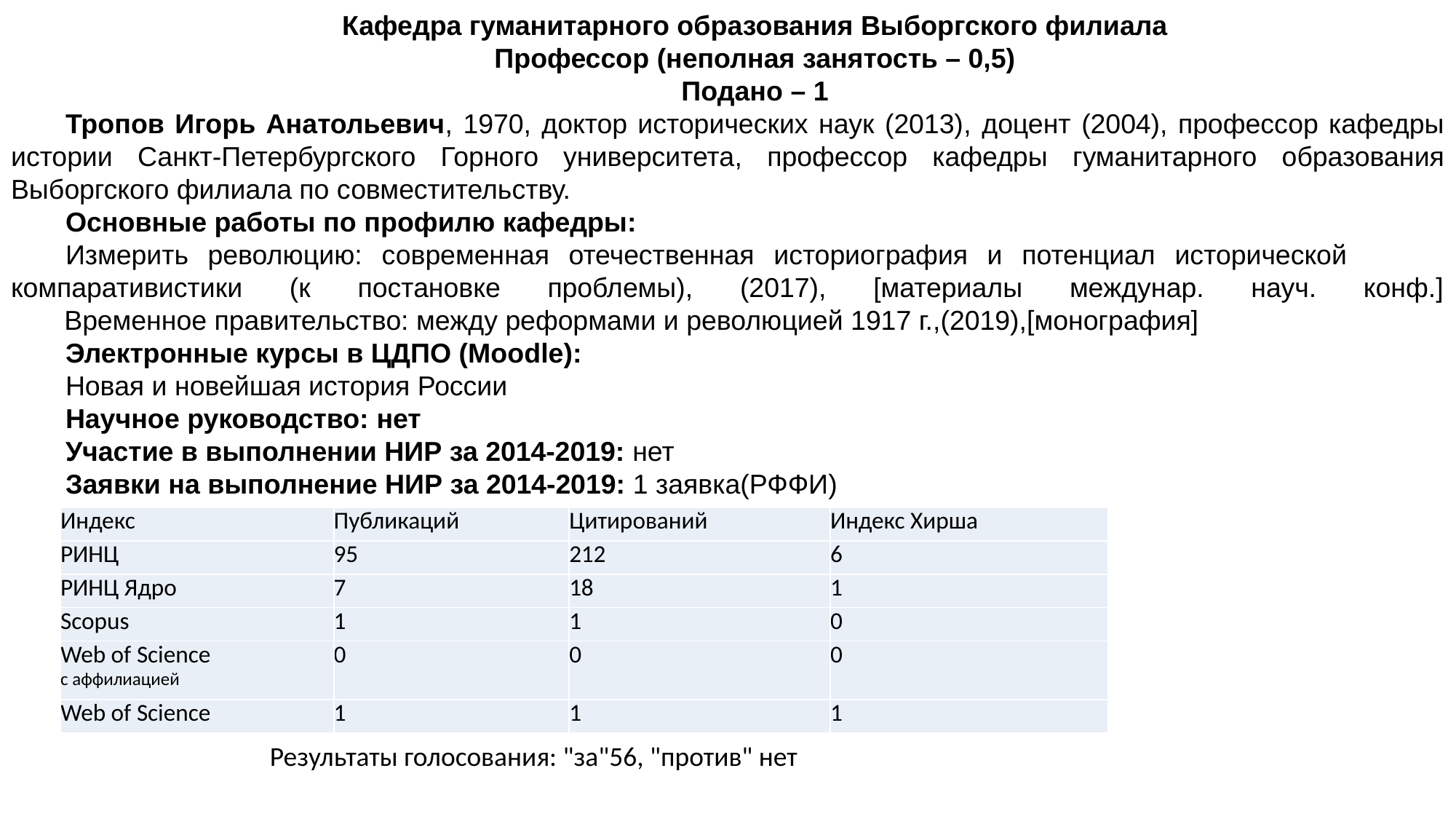

Кафедра гуманитарного образования Выборгского филиала
Профессор (неполная занятость – 0,5)
Подано – 1
Тропов Игорь Анатольевич, 1970​, доктор исторических наук (2013)​, доцент (2004), профессор кафедры истории Санкт-Петербургского Горного университета, профессор кафедры гуманитарного образования Выборгского филиала по совместительству.
Основные работы по профилю кафедры:
Измерить революцию: современная отечественная историография и потенциал исторической      компаративистики (к постановке проблемы), (2017), [материалы междунар. науч. конф.]
       Временное правительство: между реформами и революцией 1917 г.,(2019),[монография]​
Электронные курсы в ЦДПО (Moodle):
Новая и новейшая история России​
Научное руководство: нет
Участие в выполнении НИР за 2014-2019: ​нет
Заявки на выполнение НИР за 2014-2019: 1 заявка(РФФИ)​
| Индекс | Публикаций | Цитирований | Индекс Хирша |
| --- | --- | --- | --- |
| РИНЦ | 95 | 212 | 6 |
| РИНЦ Ядро | 7 | 18 | 1 |
| Scopus | 1 | 1 | 0 |
| Web of Science c аффилиацией | 0 | 0 | 0 |
| Web of Science | 1 | 1 | 1 |
Результаты голосования: "за"56, "против" нет